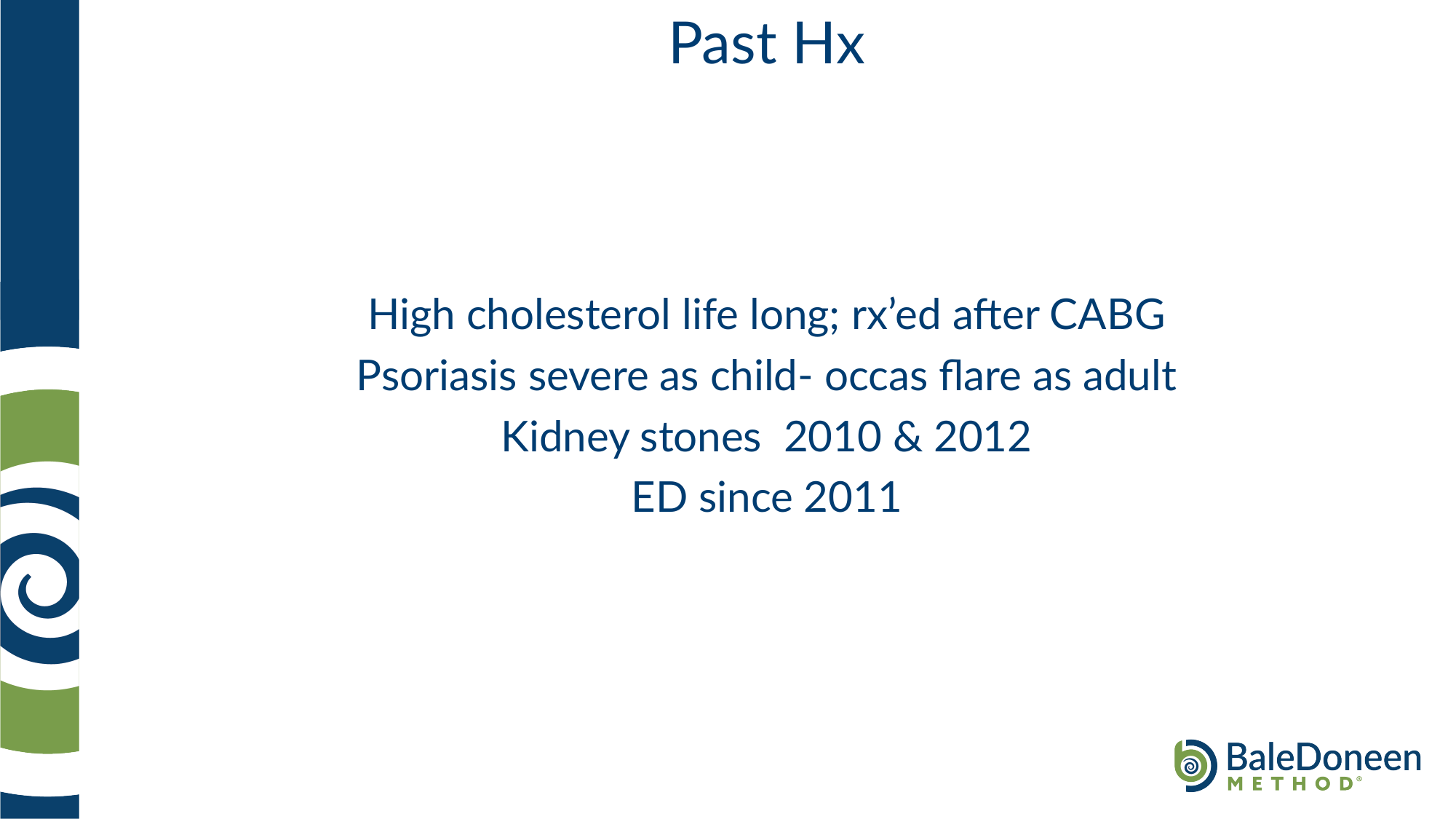

# Past Hx
High cholesterol life long; rx’ed after CABG
Psoriasis severe as child- occas flare as adult
Kidney stones  2010 & 2012
ED since 2011